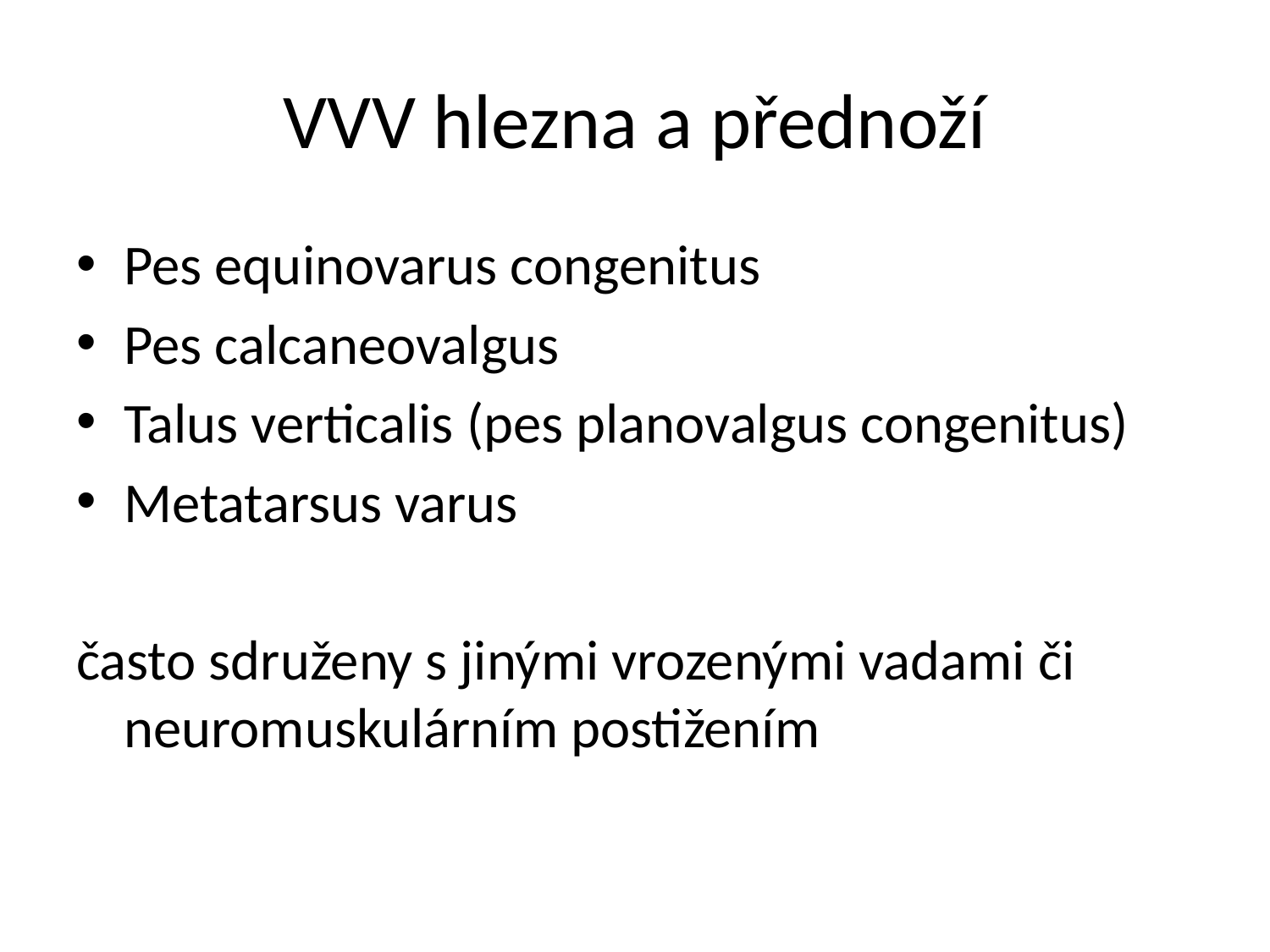

# VVV hlezna a přednoží
Pes equinovarus congenitus
Pes calcaneovalgus
Talus verticalis (pes planovalgus congenitus)
Metatarsus varus

často sdruženy s jinými vrozenými vadami či neuromuskulárním postižením